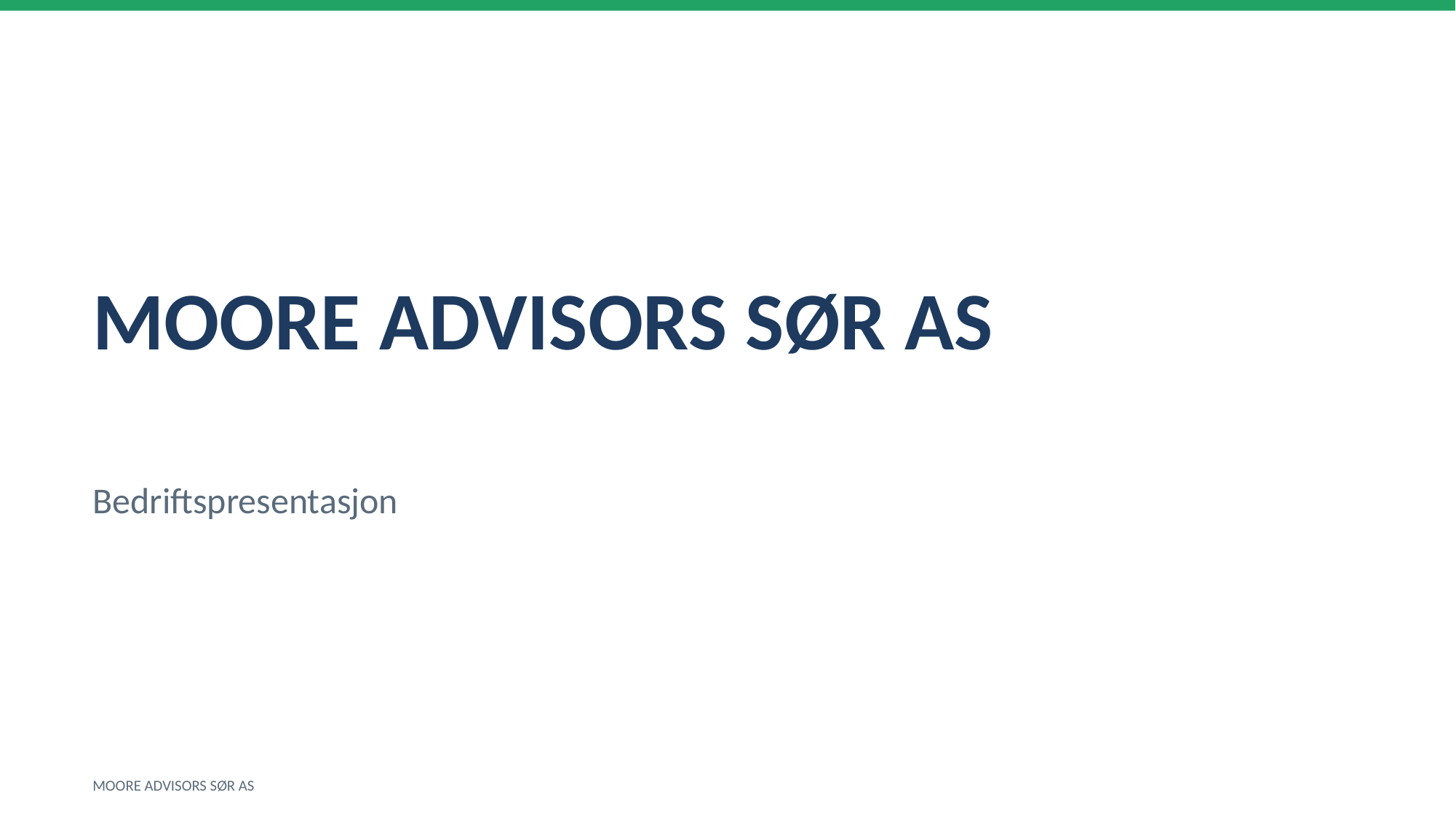

MOORE ADVISORS SØR AS
Bedriftspresentasjon
MOORE ADVISORS SØR AS